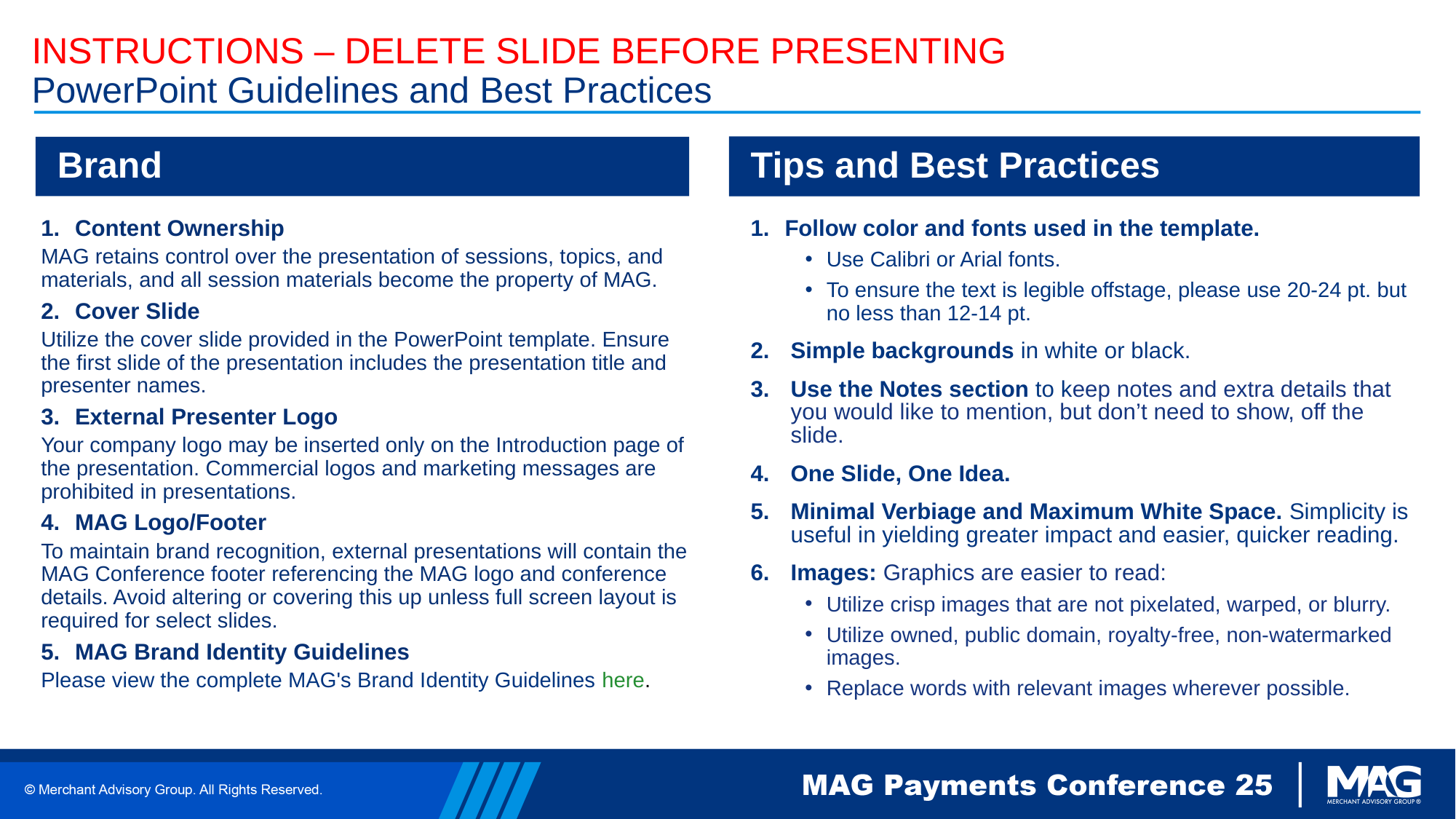

# INSTRUCTIONS – DELETE SLIDE BEFORE PRESENTING PowerPoint Guidelines and Best Practices
Tips and Best Practices
Brand
Content Ownership
MAG retains control over the presentation of sessions, topics, and materials, and all session materials become the property of MAG.
Cover Slide
Utilize the cover slide provided in the PowerPoint template. Ensure the first slide of the presentation includes the presentation title and presenter names.
External Presenter Logo
Your company logo may be inserted only on the Introduction page of the presentation. Commercial logos and marketing messages are prohibited in presentations.
MAG Logo/Footer
To maintain brand recognition, external presentations will contain the MAG Conference footer referencing the MAG logo and conference details. Avoid altering or covering this up unless full screen layout is required for select slides.
MAG Brand Identity Guidelines
Please view the complete MAG's Brand Identity Guidelines here.

Follow color and fonts used in the template.
Use Calibri or Arial fonts.
To ensure the text is legible offstage, please use 20-24 pt. but no less than 12-14 pt.
Simple backgrounds in white or black.
Use the Notes section to keep notes and extra details that you would like to mention, but don’t need to show, off the slide.
One Slide, One Idea.
Minimal Verbiage and Maximum White Space. Simplicity is useful in yielding greater impact and easier, quicker reading.
Images: Graphics are easier to read:
Utilize crisp images that are not pixelated, warped, or blurry.
Utilize owned, public domain, royalty-free, non-watermarked images.
Replace words with relevant images wherever possible.